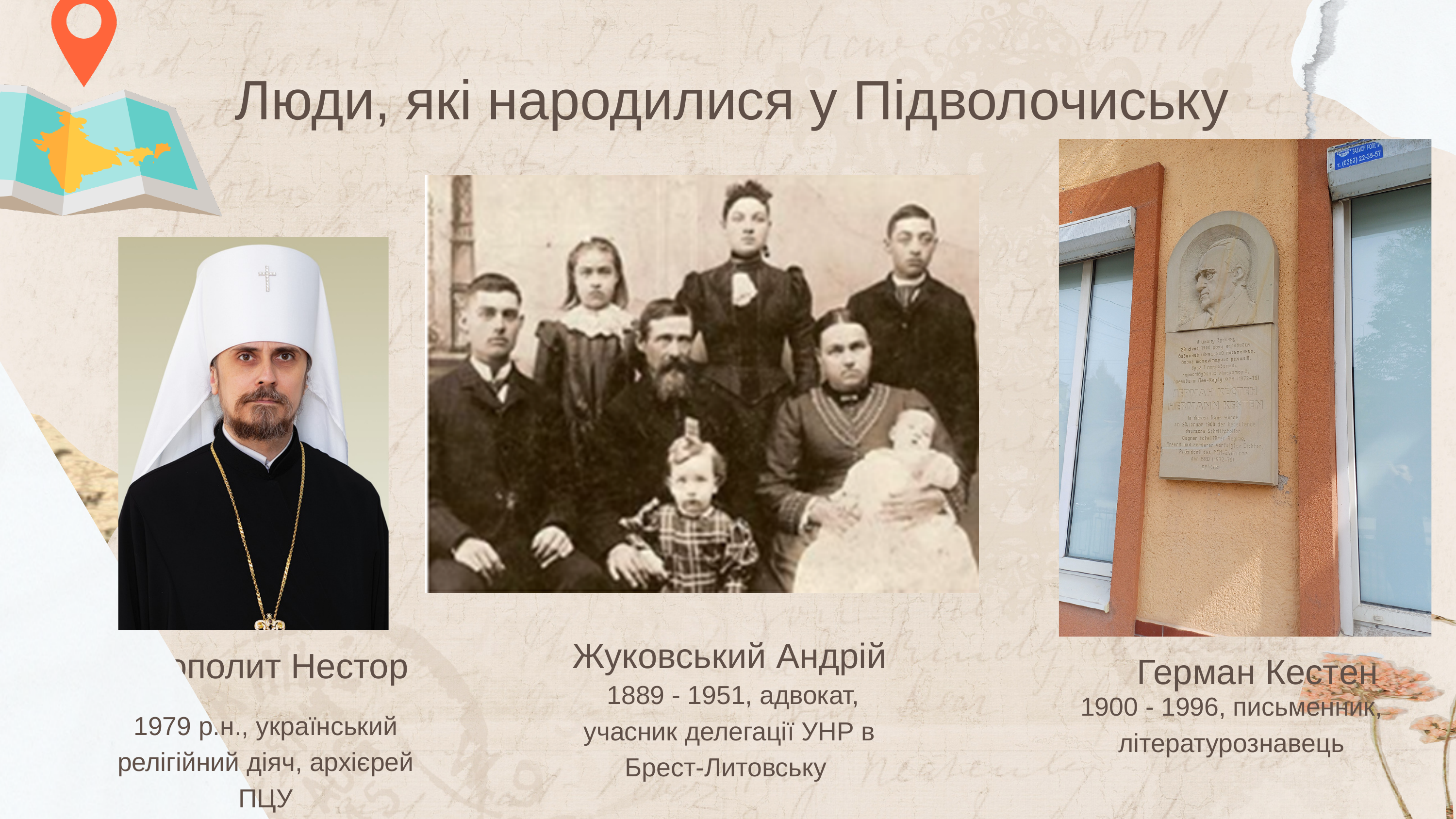

Люди, які народилися у Підволочиську

Жуковський Андрій
митрополит Нестор
Герман Кестен
 1889 - 1951, адвокат, учасник делегації УНР в Брест-Литовську
1900 - 1996, письменник, літературознавець
1979 р.н., український релігійний діяч, архієрей ПЦУ